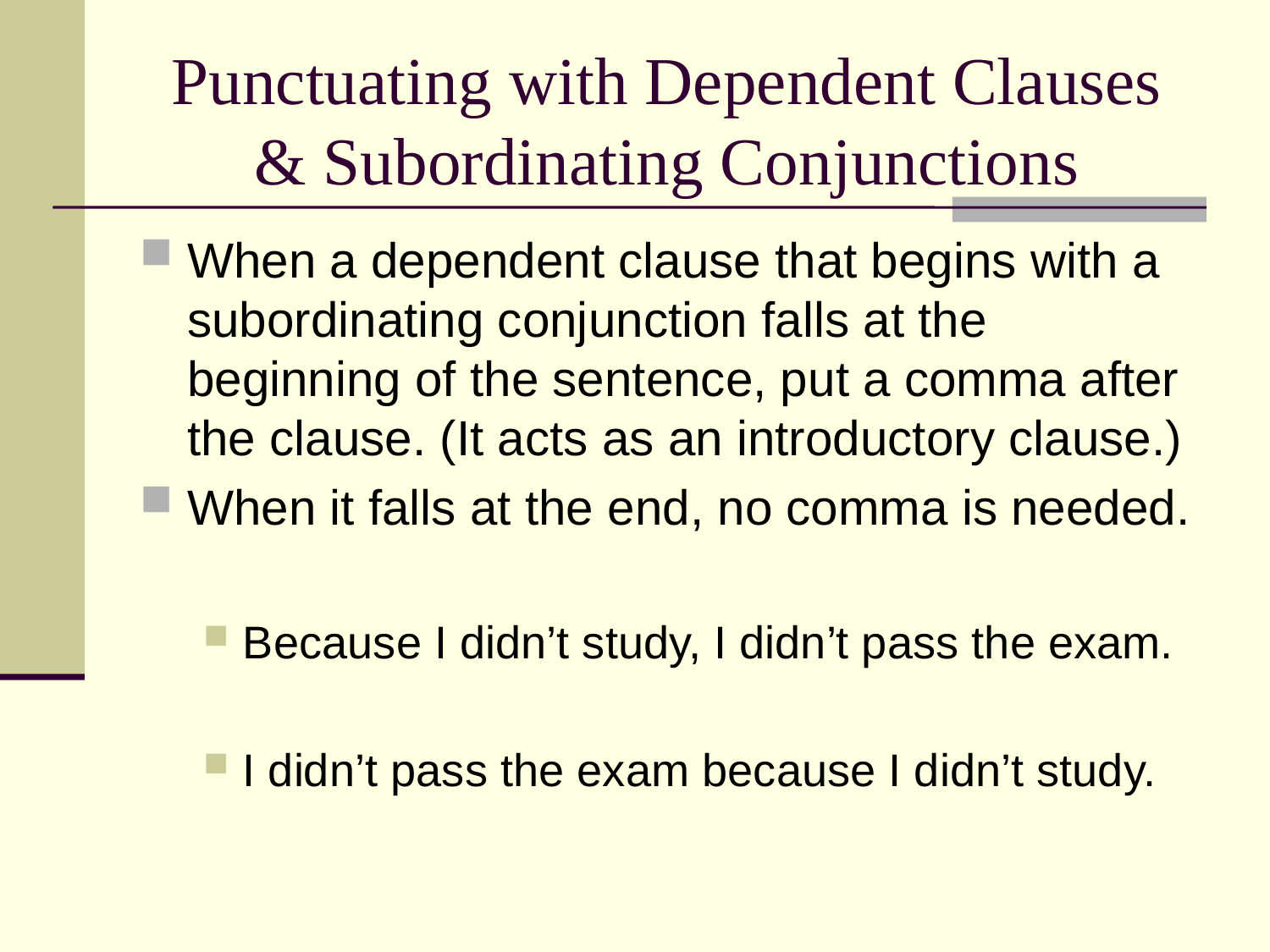

# Punctuating with Dependent Clauses & Subordinating Conjunctions
When a dependent clause that begins with a subordinating conjunction falls at the beginning of the sentence, put a comma after the clause. (It acts as an introductory clause.)
When it falls at the end, no comma is needed.

Because I didn’t study, I didn’t pass the exam.

I didn’t pass the exam because I didn’t study.